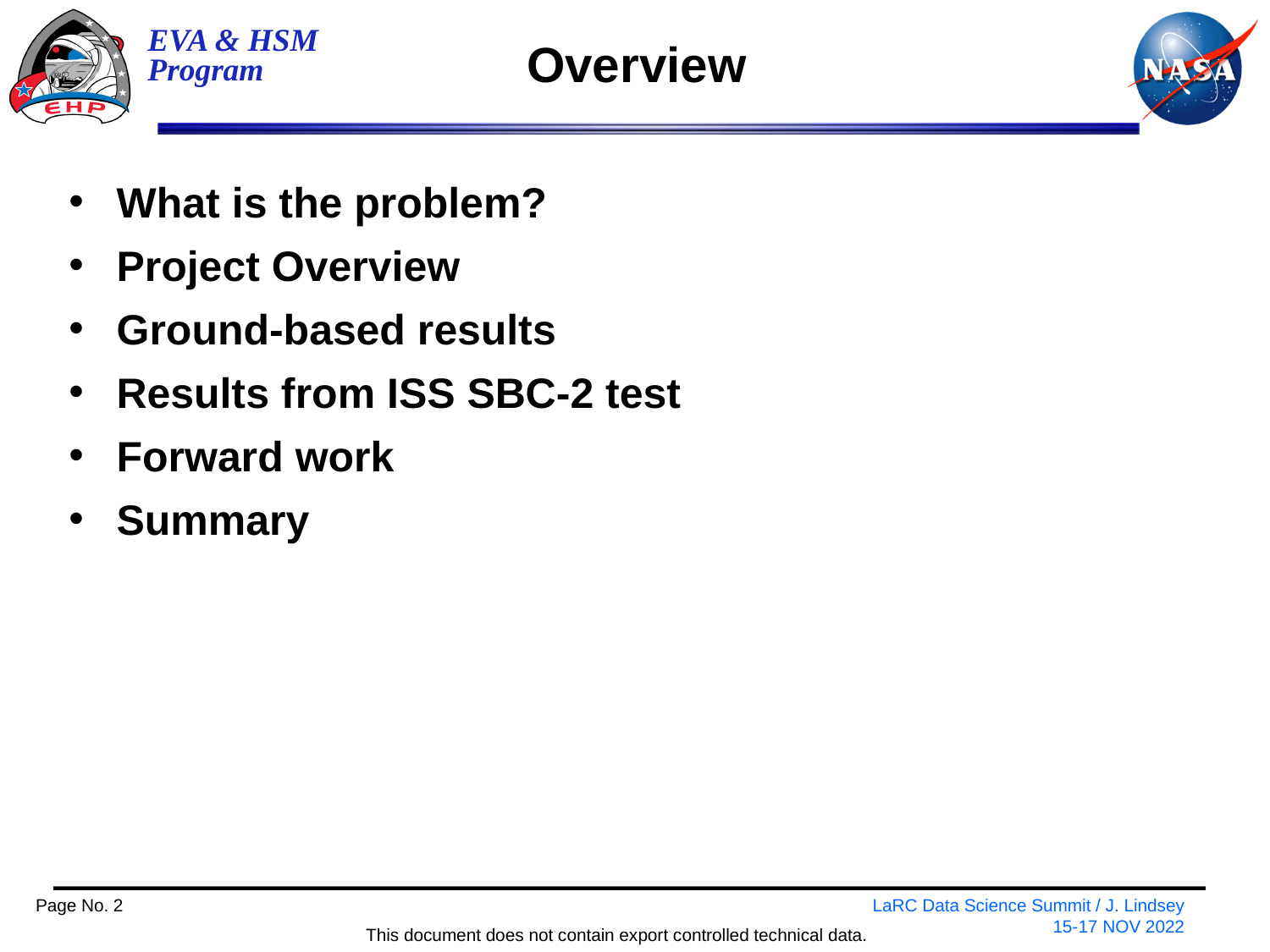

# Overview
What is the problem?
Project Overview
Ground-based results
Results from ISS SBC-2 test
Forward work
Summary